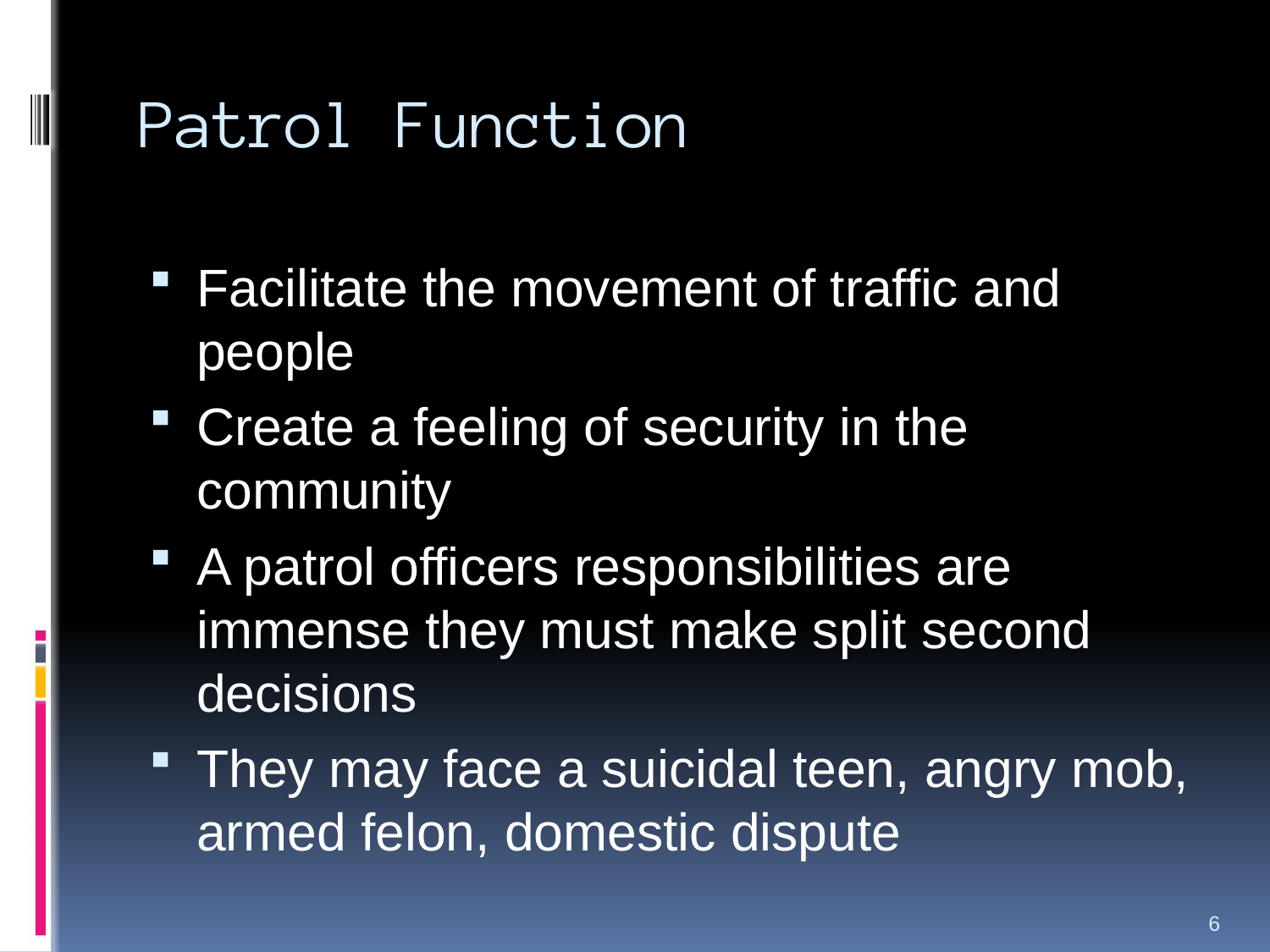

# Patrol Function
Facilitate the movement of traffic and people
Create a feeling of security in the community
A patrol officers responsibilities are immense they must make split second decisions
They may face a suicidal teen, angry mob, armed felon, domestic dispute
6